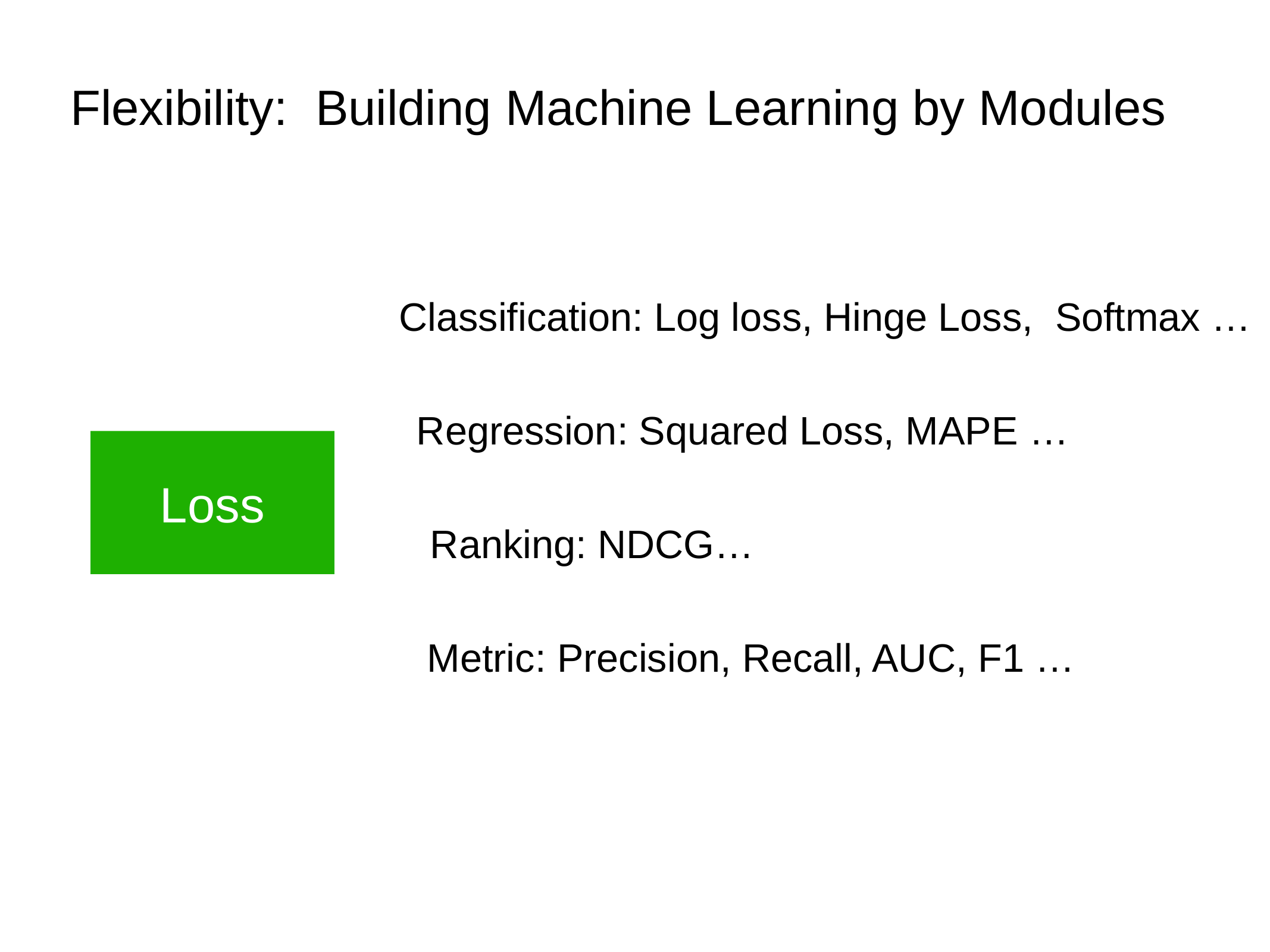

Flexibility:  Building Machine Learning by Modules
Classification: Log loss, Hinge Loss,  Softmax …
Regression: Squared Loss, MAPE …
Loss
Ranking: NDCG…
Metric: Precision, Recall, AUC, F1 …